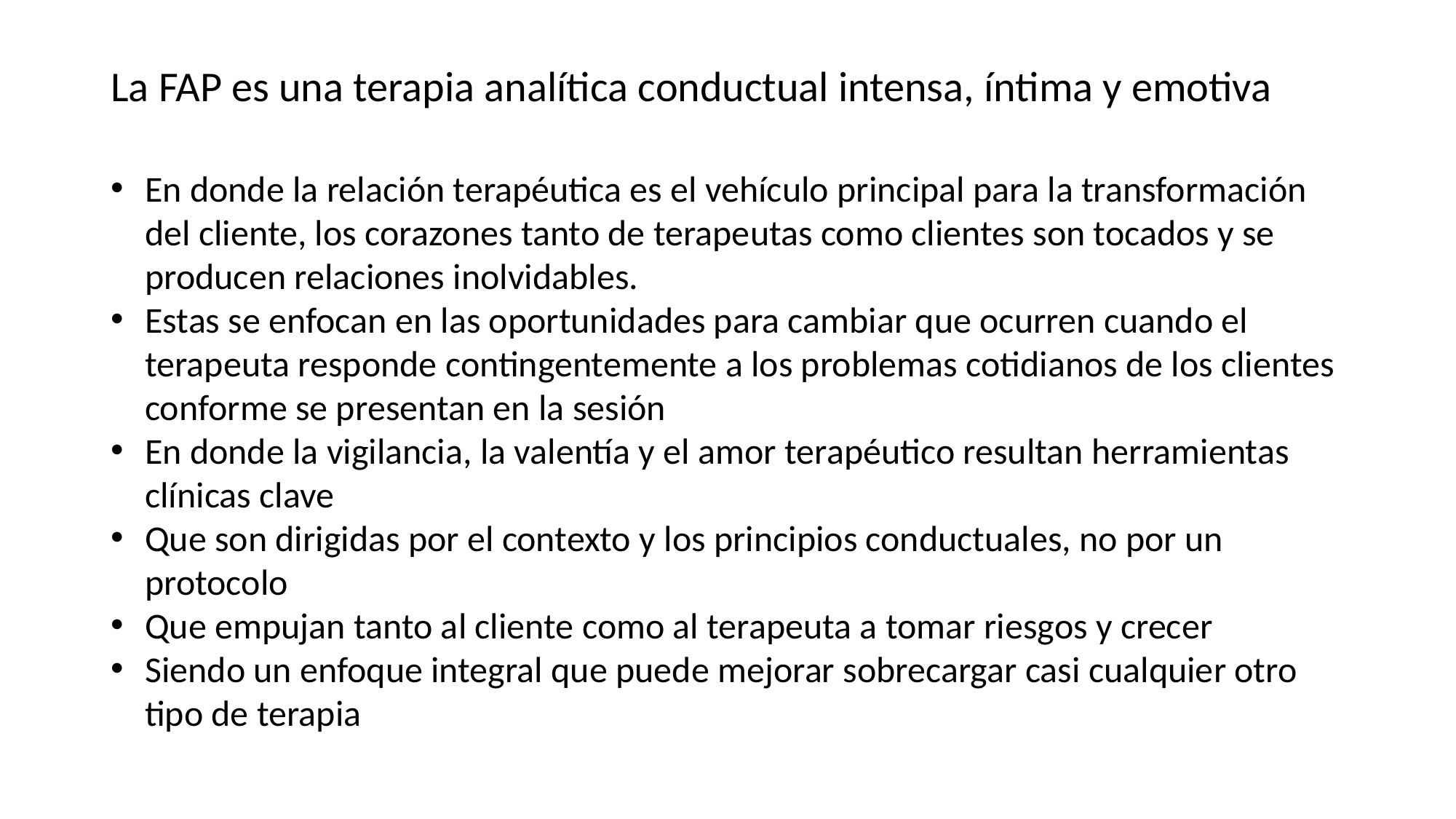

# La FAP es una terapia analítica conductual intensa, íntima y emotiva
En donde la relación terapéutica es el vehículo principal para la transformación del cliente, los corazones tanto de terapeutas como clientes son tocados y se producen relaciones inolvidables.
Estas se enfocan en las oportunidades para cambiar que ocurren cuando el terapeuta responde contingentemente a los problemas cotidianos de los clientes conforme se presentan en la sesión
En donde la vigilancia, la valentía y el amor terapéutico resultan herramientas clínicas clave
Que son dirigidas por el contexto y los principios conductuales, no por un protocolo
Que empujan tanto al cliente como al terapeuta a tomar riesgos y crecer
Siendo un enfoque integral que puede mejorar sobrecargar casi cualquier otro tipo de terapia